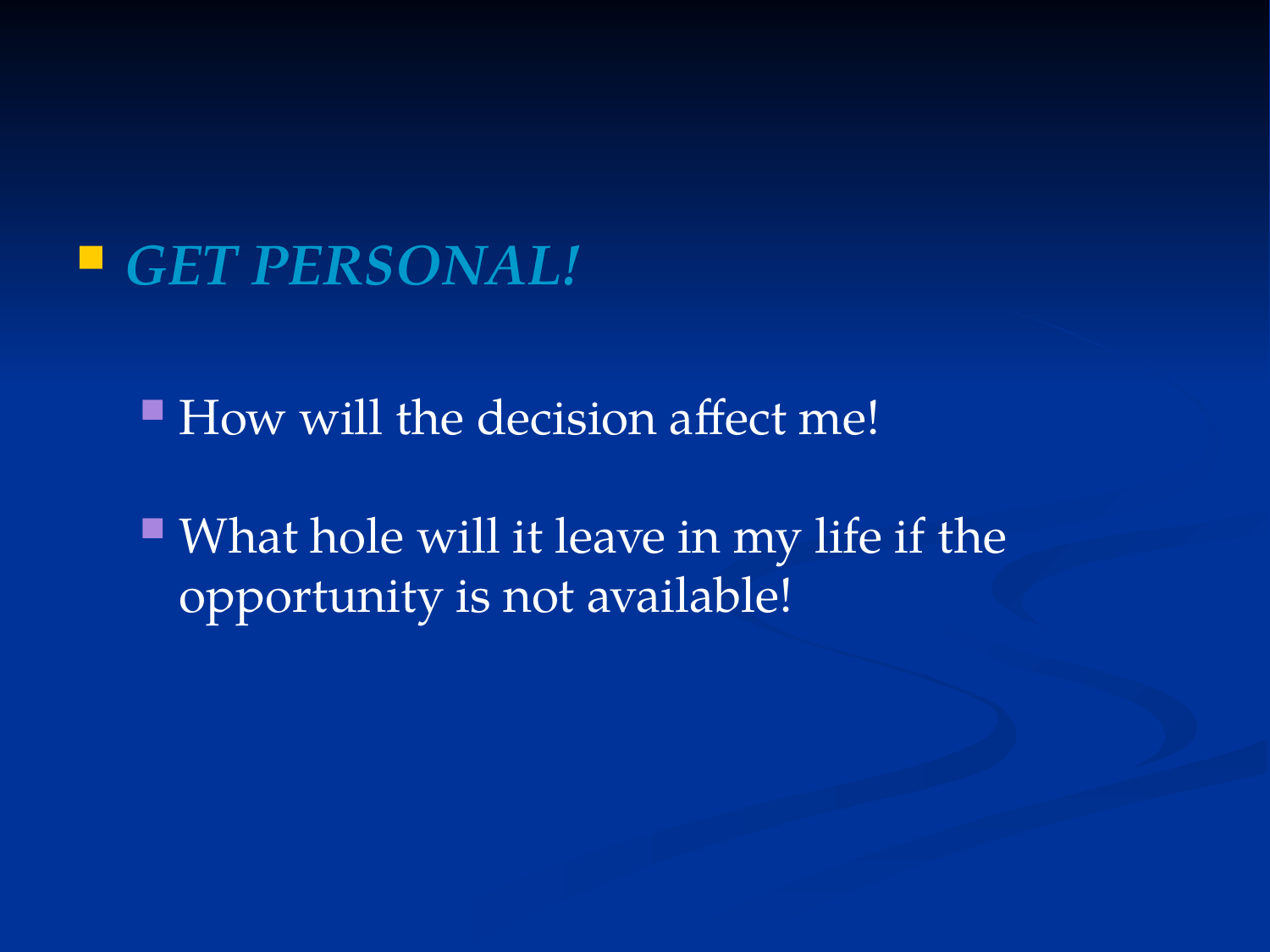

#
GET PERSONAL!

How will the decision affect me!

What hole will it leave in my life if the opportunity is not available!